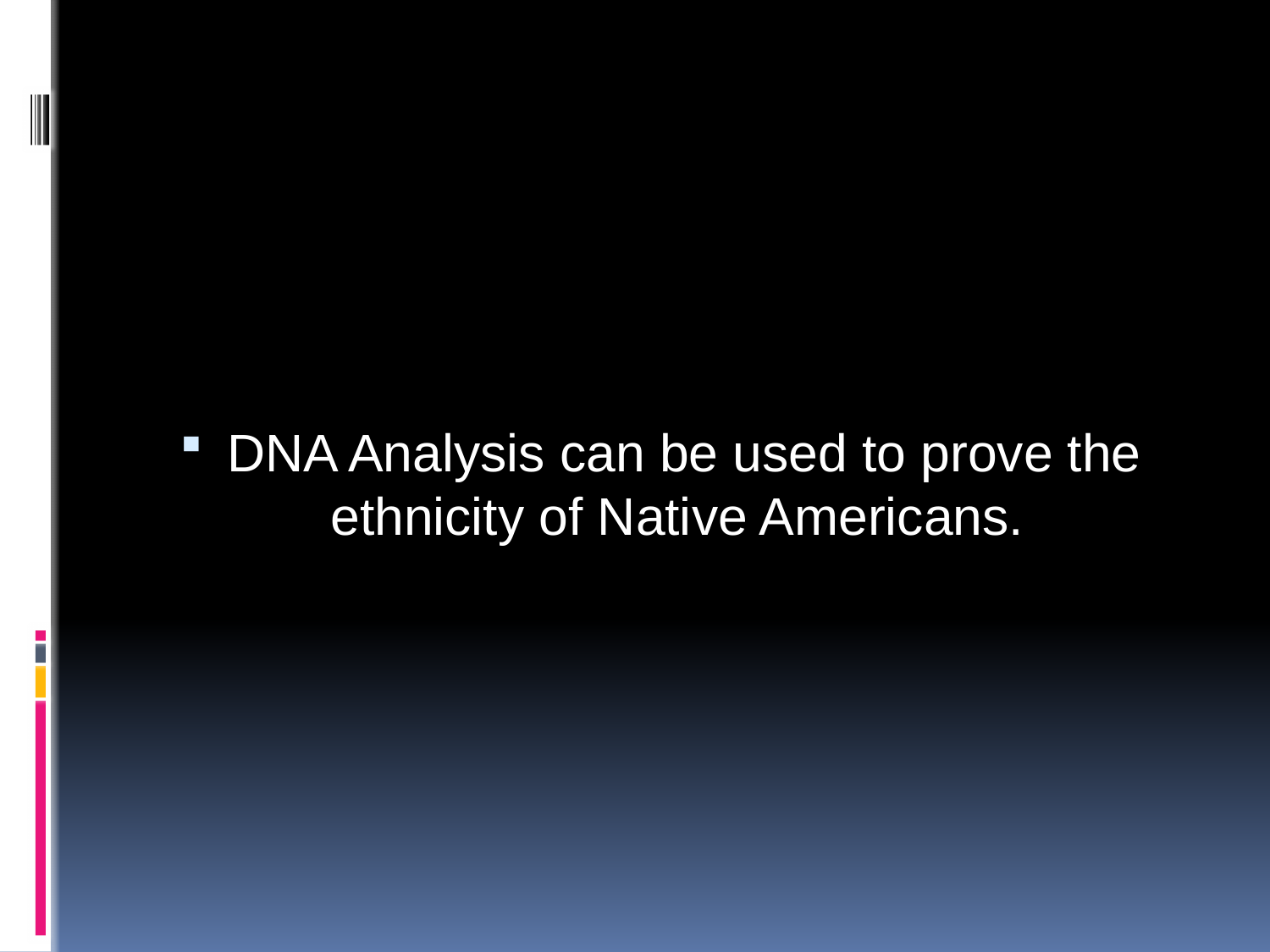

DNA Analysis can be used to prove the ethnicity of Native Americans.